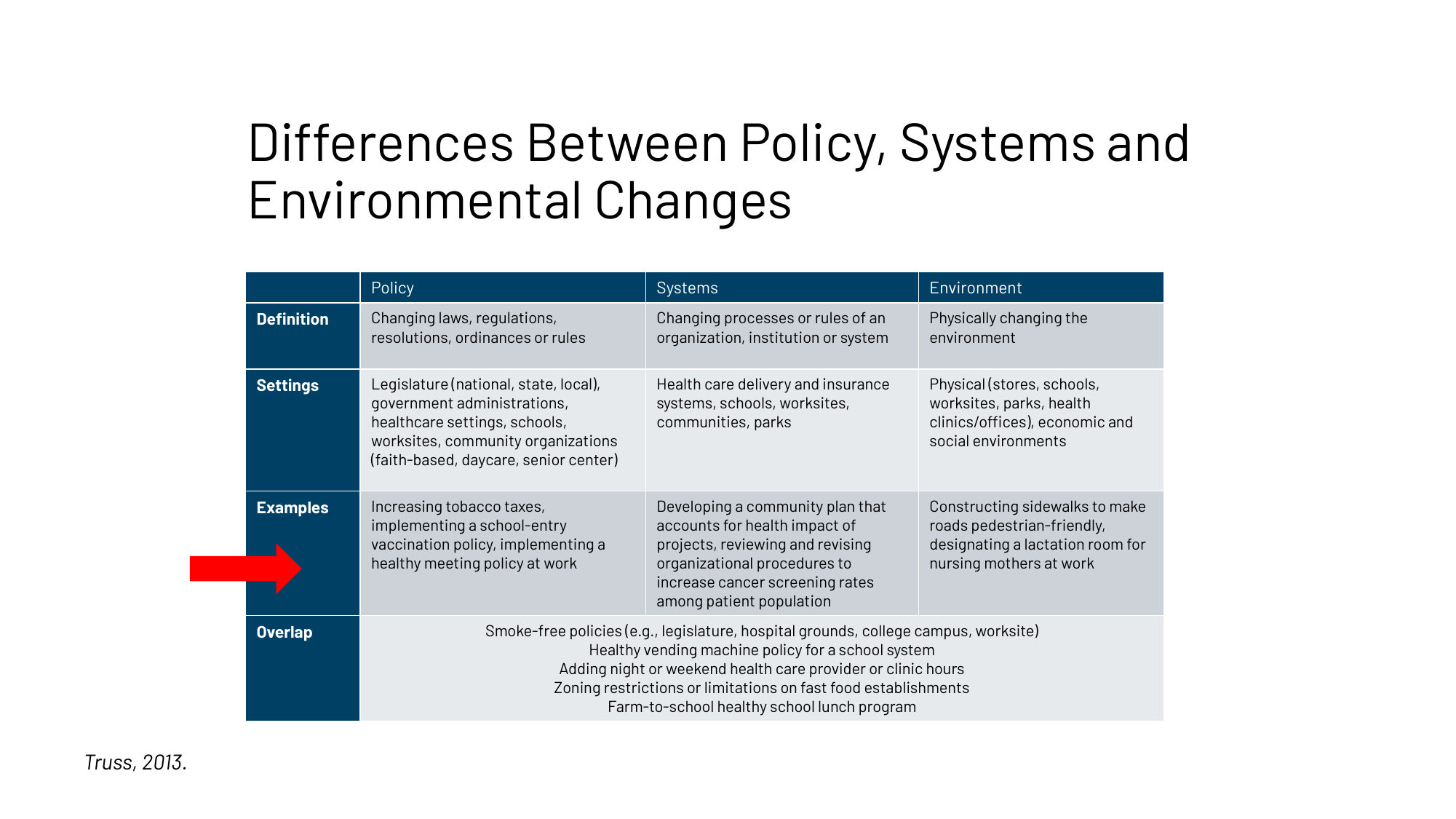

# Differences Between Policy, Systems and Environmental Changes
|  | Policy | Systems | Environment |
| --- | --- | --- | --- |
| Definition | Changing laws, regulations, resolutions, ordinances or rules | Changing processes or rules of an organization, institution or system | Physically changing the environment |
| Settings | Legislature (national, state, local), government administrations, healthcare settings, schools, worksites, community organizations (faith-based, daycare, senior center) | Health care delivery and insurance systems, schools, worksites, communities, parks | Physical (stores, schools, worksites, parks, health clinics/offices), economic and social environments |
| Examples | Increasing tobacco taxes, implementing a school-entry vaccination policy, implementing a healthy meeting policy at work | Developing a community plan that accounts for health impact of projects, reviewing and revising organizational procedures to increase cancer screening rates among patient population | Constructing sidewalks to make roads pedestrian-friendly, designating a lactation room for nursing mothers at work |
| Overlap | Smoke-free policies (e.g., legislature, hospital grounds, college campus, worksite) Healthy vending machine policy for a school system Adding night or weekend health care provider or clinic hours Zoning restrictions or limitations on fast food establishments Farm-to-school healthy school lunch program |  |  |

Truss, 2013.